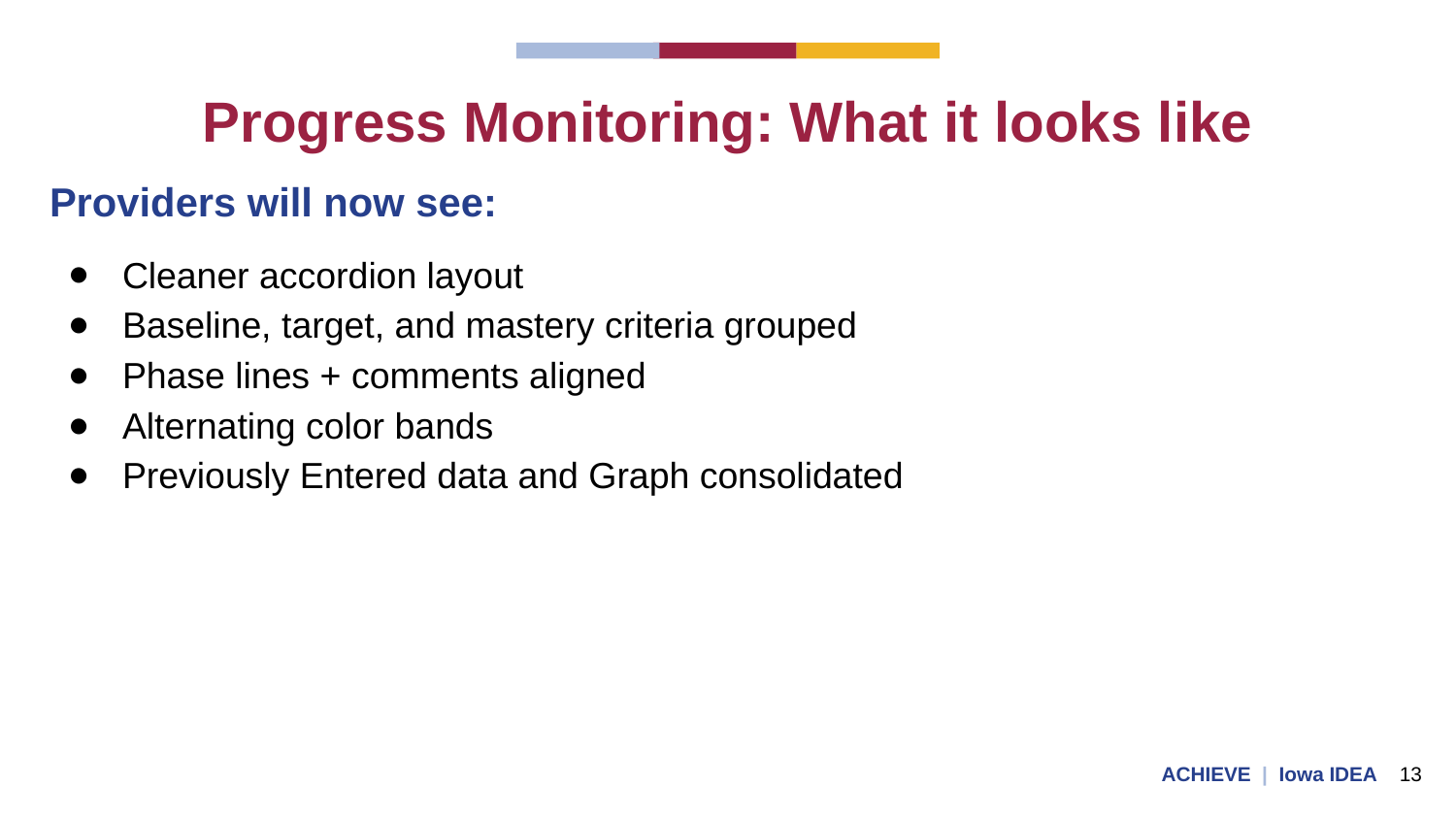

# Progress Monitoring: What it looks like
Providers will now see:
Cleaner accordion layout
Baseline, target, and mastery criteria grouped
Phase lines + comments aligned
Alternating color bands
Previously Entered data and Graph consolidated

ACHIEVE  |  Iowa IDEA    13